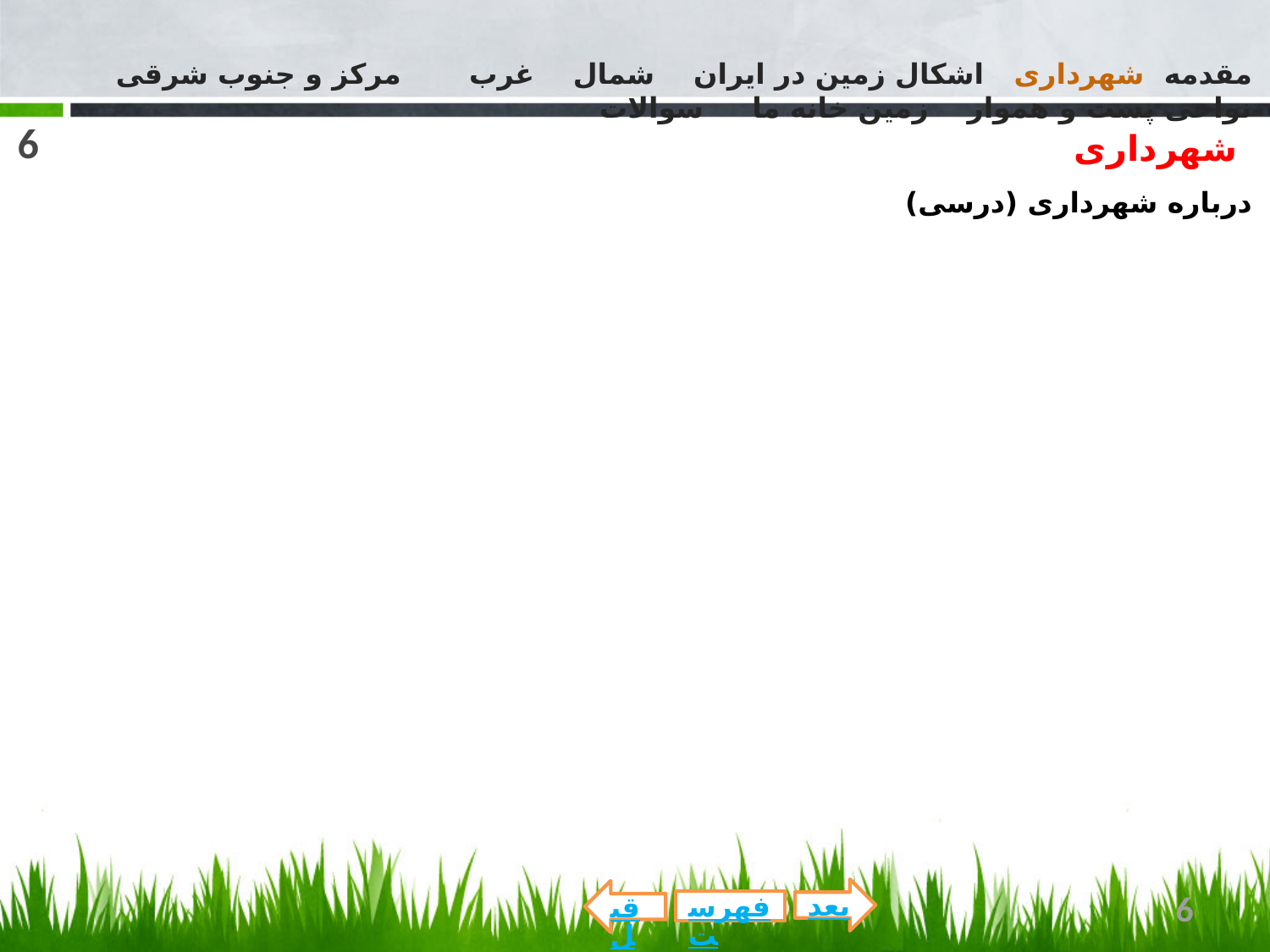

مقدمه  شهرداری   اشکال زمین در ایران    شمال    غرب       مرکز و جنوب شرقی     نواحی پست و هموار    زمین خانه ما     سوالات
6
 شهرداری
درباره شهرداری (درسی)
بعد
قبل
6
فهرست